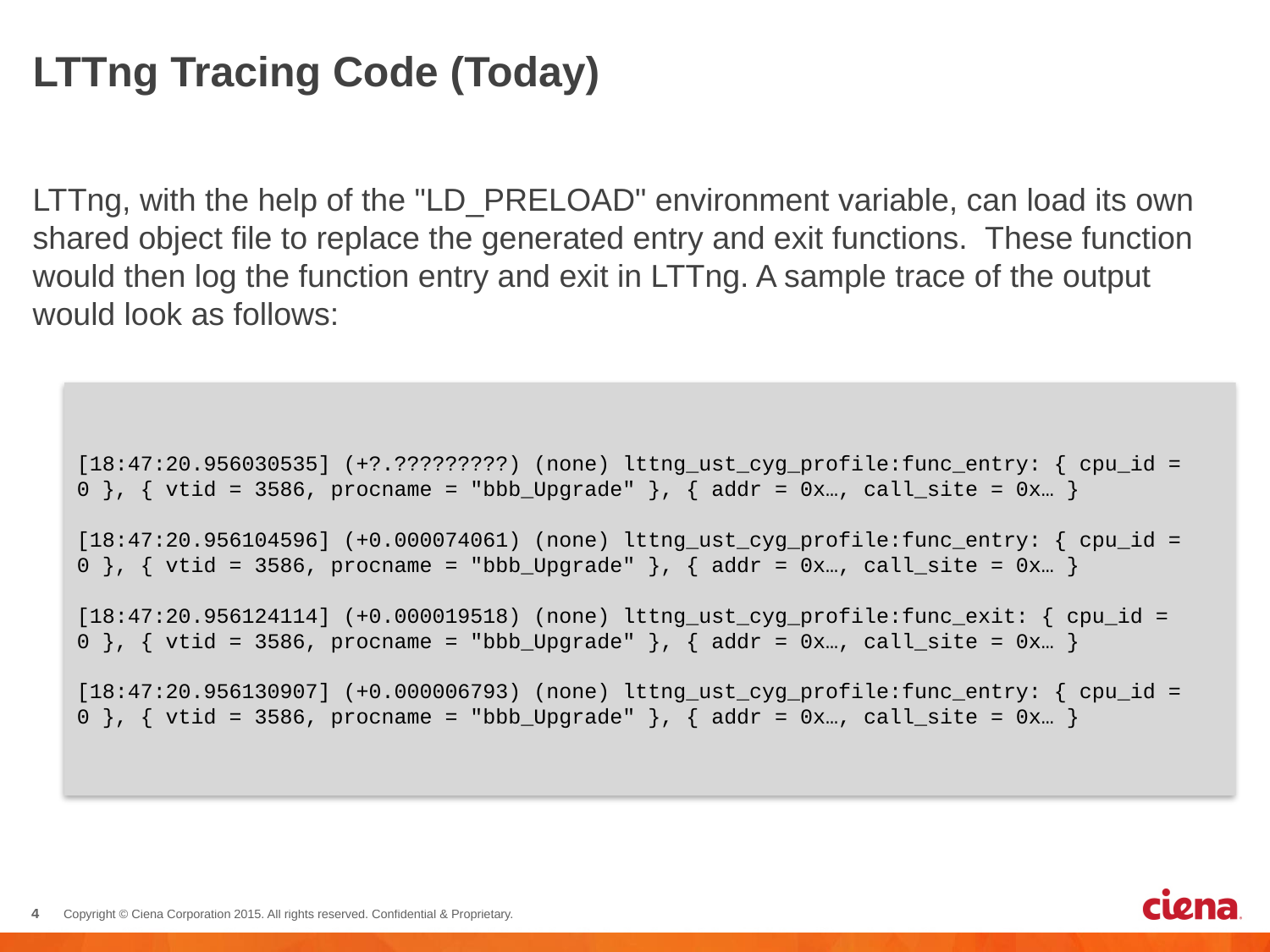

# LTTng Tracing Code (Today)
LTTng, with the help of the "LD_PRELOAD" environment variable, can load its own shared object file to replace the generated entry and exit functions.  These function would then log the function entry and exit in LTTng. A sample trace of the output would look as follows:

[18:47:20.956030535] (+?.?????????) (none) lttng_ust_cyg_profile:func_entry: { cpu_id = 0 }, { vtid = 3586, procname = "bbb_Upgrade" }, { addr = 0x…, call_site = 0x… }

[18:47:20.956104596] (+0.000074061) (none) lttng_ust_cyg_profile:func_entry: { cpu_id = 0 }, { vtid = 3586, procname = "bbb_Upgrade" }, { addr = 0x…, call_site = 0x… }

[18:47:20.956124114] (+0.000019518) (none) lttng_ust_cyg_profile:func_exit: { cpu_id = 0 }, { vtid = 3586, procname = "bbb_Upgrade" }, { addr = 0x…, call_site = 0x… }

[18:47:20.956130907] (+0.000006793) (none) lttng_ust_cyg_profile:func_entry: { cpu_id = 0 }, { vtid = 3586, procname = "bbb_Upgrade" }, { addr = 0x…, call_site = 0x… }